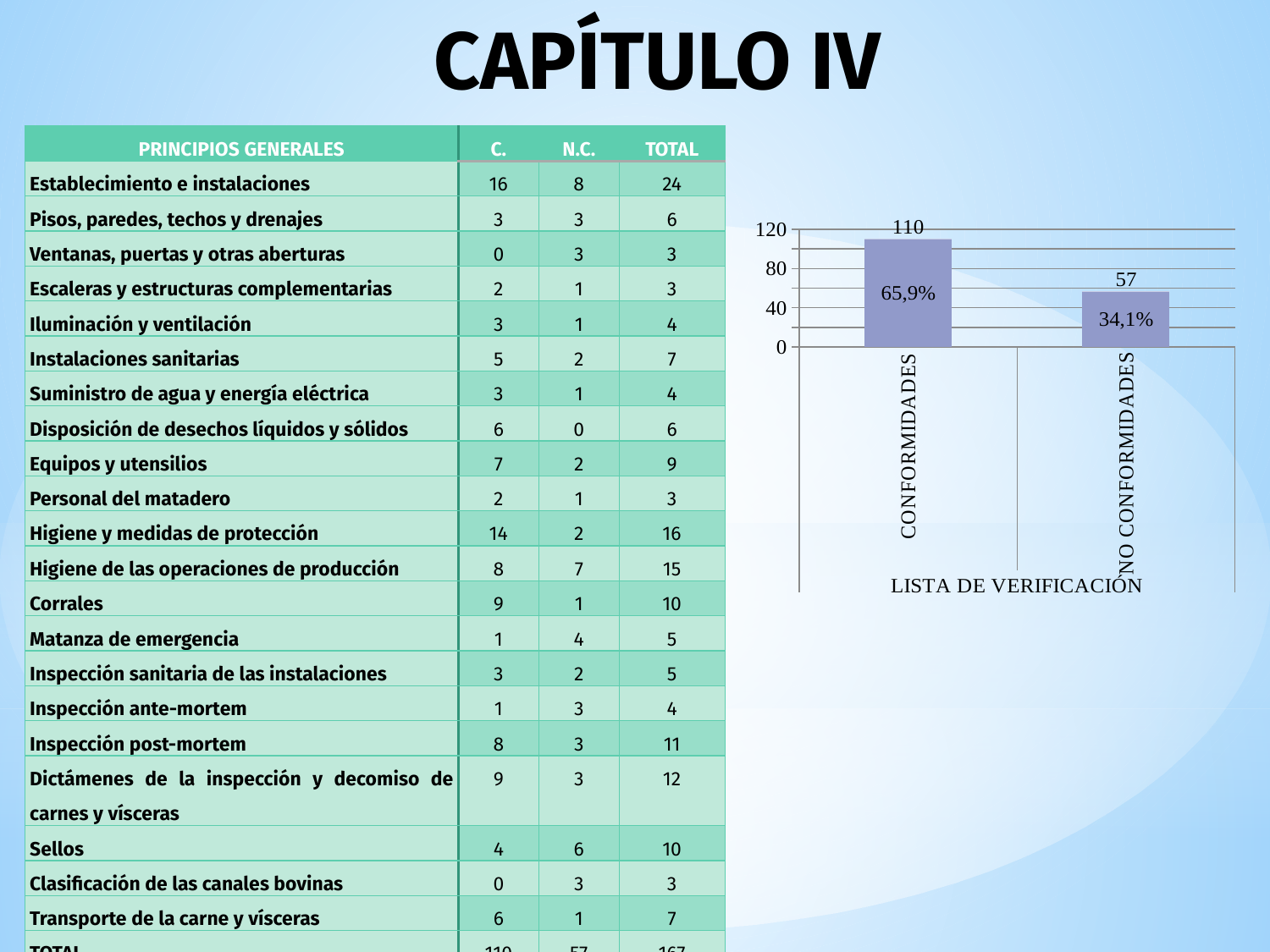

# CAPÍTULO IV
| PRINCIPIOS GENERALES | C. | N.C. | TOTAL |
| --- | --- | --- | --- |
| Establecimiento e instalaciones | 16 | 8 | 24 |
| Pisos, paredes, techos y drenajes | 3 | 3 | 6 |
| Ventanas, puertas y otras aberturas | 0 | 3 | 3 |
| Escaleras y estructuras complementarias | 2 | 1 | 3 |
| Iluminación y ventilación | 3 | 1 | 4 |
| Instalaciones sanitarias | 5 | 2 | 7 |
| Suministro de agua y energía eléctrica | 3 | 1 | 4 |
| Disposición de desechos líquidos y sólidos | 6 | 0 | 6 |
| Equipos y utensilios | 7 | 2 | 9 |
| Personal del matadero | 2 | 1 | 3 |
| Higiene y medidas de protección | 14 | 2 | 16 |
| Higiene de las operaciones de producción | 8 | 7 | 15 |
| Corrales | 9 | 1 | 10 |
| Matanza de emergencia | 1 | 4 | 5 |
| Inspección sanitaria de las instalaciones | 3 | 2 | 5 |
| Inspección ante-mortem | 1 | 3 | 4 |
| Inspección post-mortem | 8 | 3 | 11 |
| Dictámenes de la inspección y decomiso de carnes y vísceras | 9 | 3 | 12 |
| Sellos | 4 | 6 | 10 |
| Clasificación de las canales bovinas | 0 | 3 | 3 |
| Transporte de la carne y vísceras | 6 | 1 | 7 |
| TOTAL | 110 | 57 | 167 |
| PORCENTAJES | 65,9% | 34.1% | 100% |

### Chart

| Category |  |  |
|---|---|---|
| CONFORMIDADES | 110.0 | 0.6586826347305389 |
| NO CONFORMIDADES | 57.0 | 0.3413173652694611 |